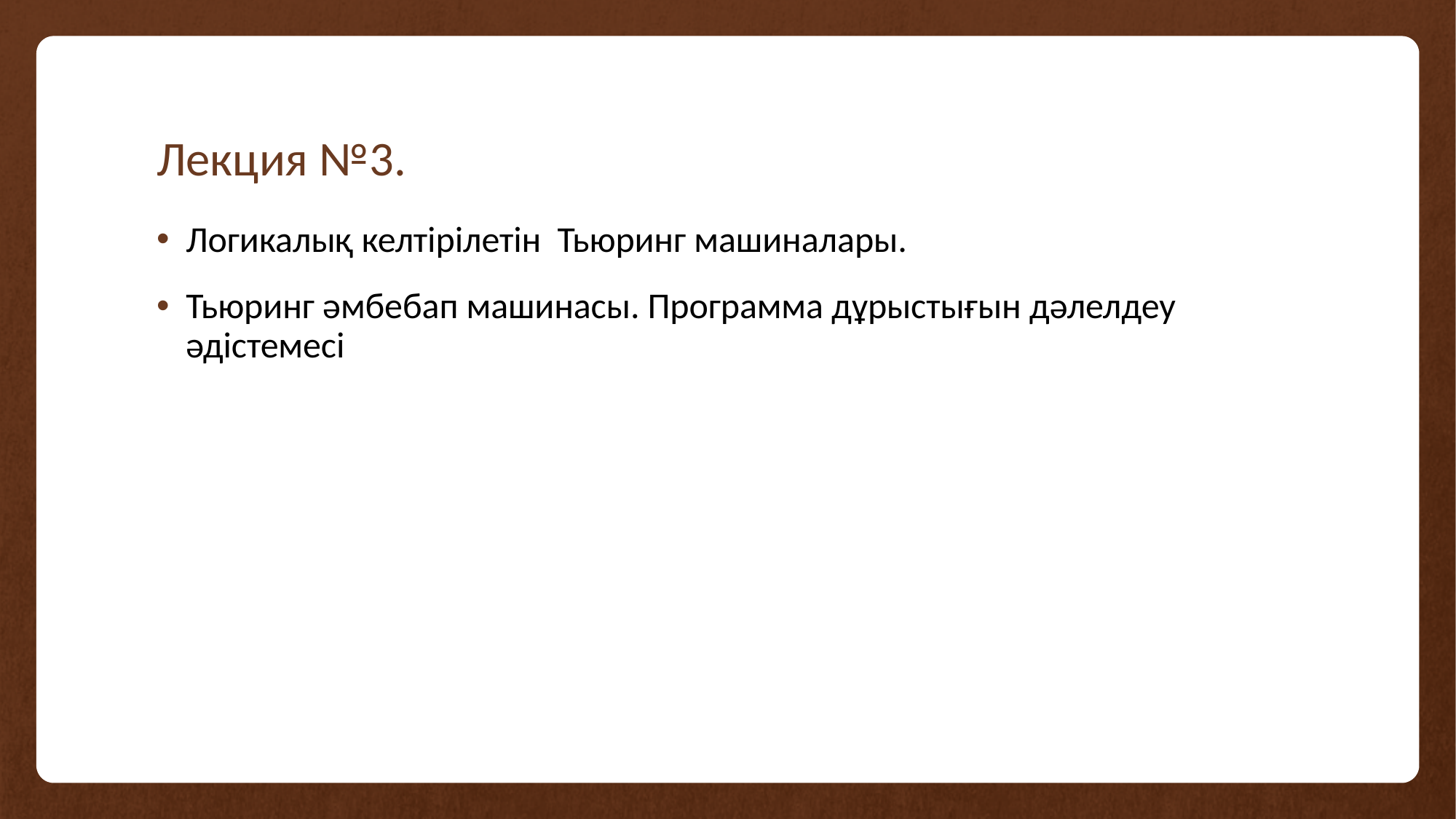

# Лекция №3.
Логикалық келтірілетін  Тьюринг машиналары.
Тьюринг әмбебап машинасы. Программа дұрыстығын дәлелдеу әдістемесі